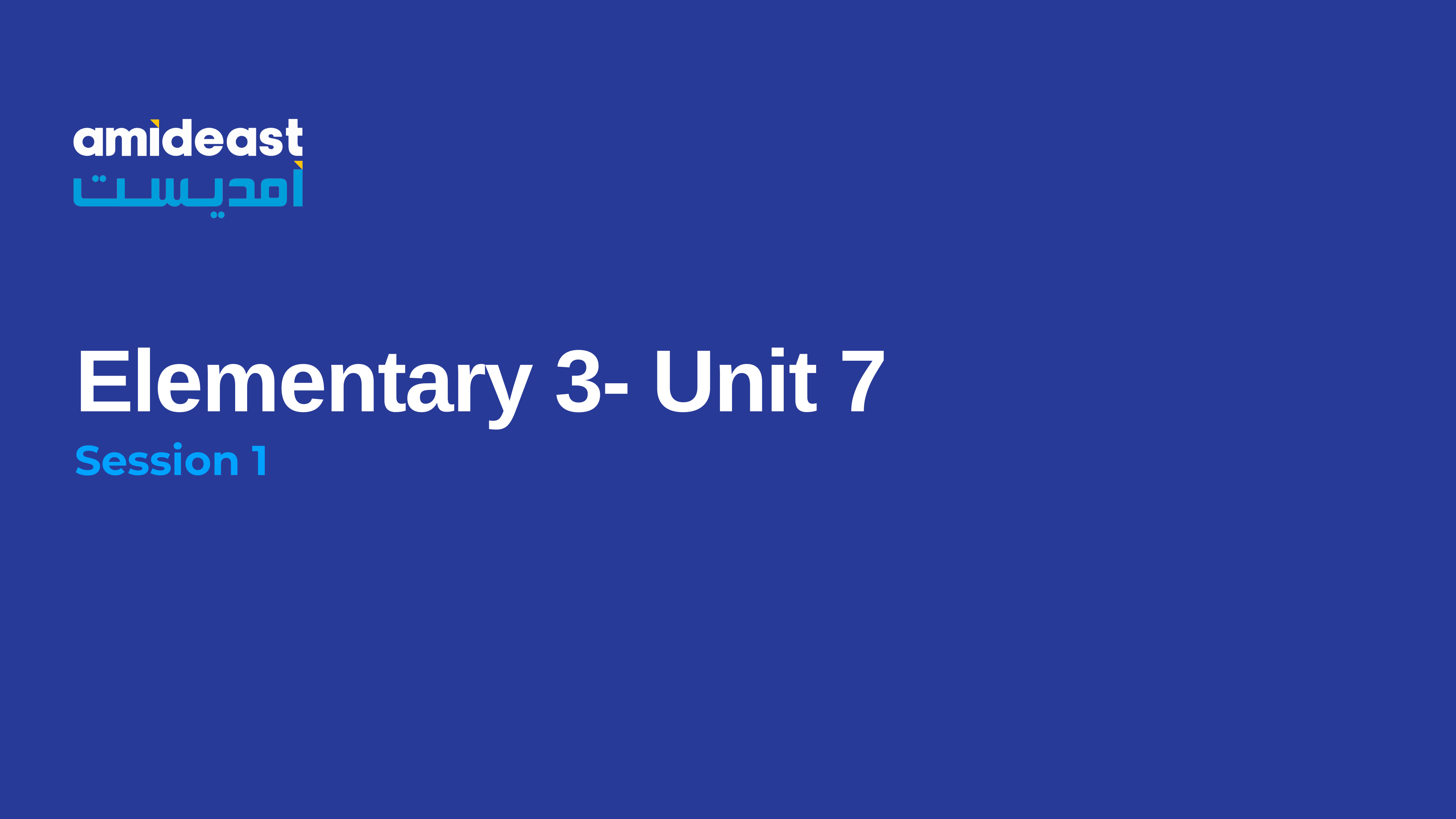

# Elementary 3- Unit 7
Session 1